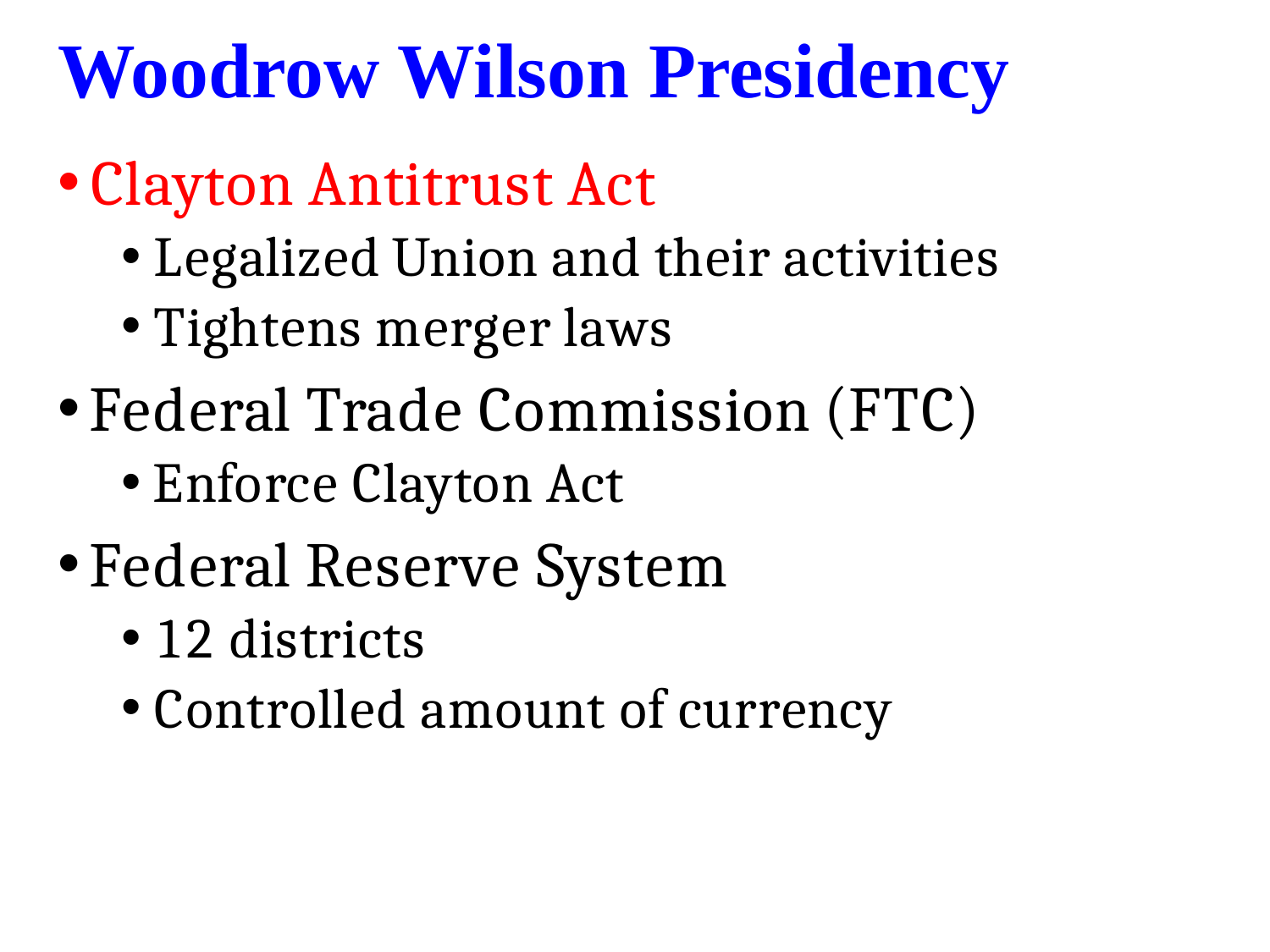

# Woodrow Wilson Presidency
Clayton Antitrust Act
Legalized Union and their activities
Tightens merger laws
Federal Trade Commission (FTC)
Enforce Clayton Act
Federal Reserve System
12 districts
Controlled amount of currency